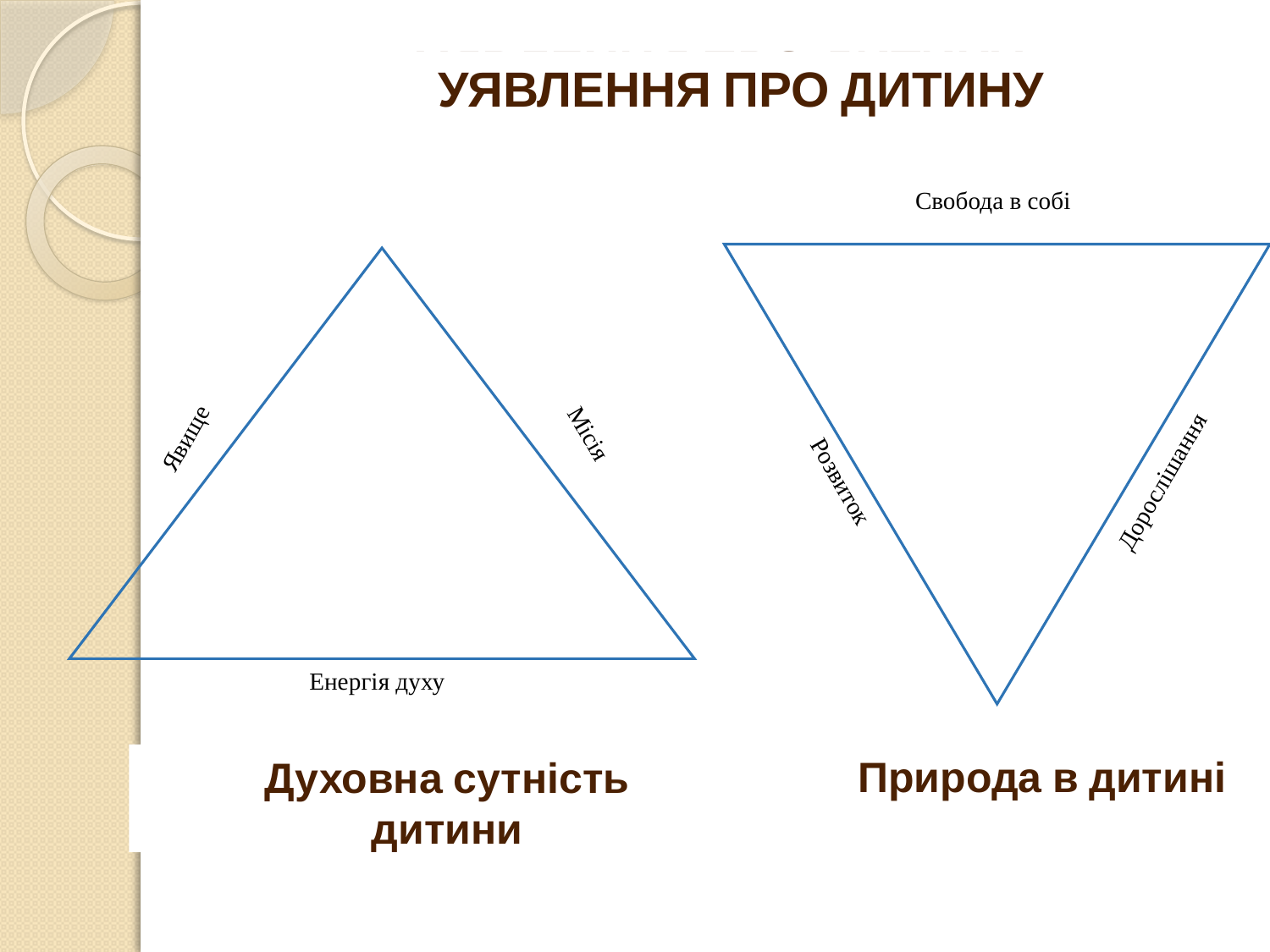

УЯВЛЕННЯ ПРО ДИТИНУ
УЯВЛЕННЯ ПРО ДИТИНУ

Розвиток
Дорослішання
Свобода в собі

Явище
Місія
Енергія духу
Духовна сутність дитини
Природа в дитині